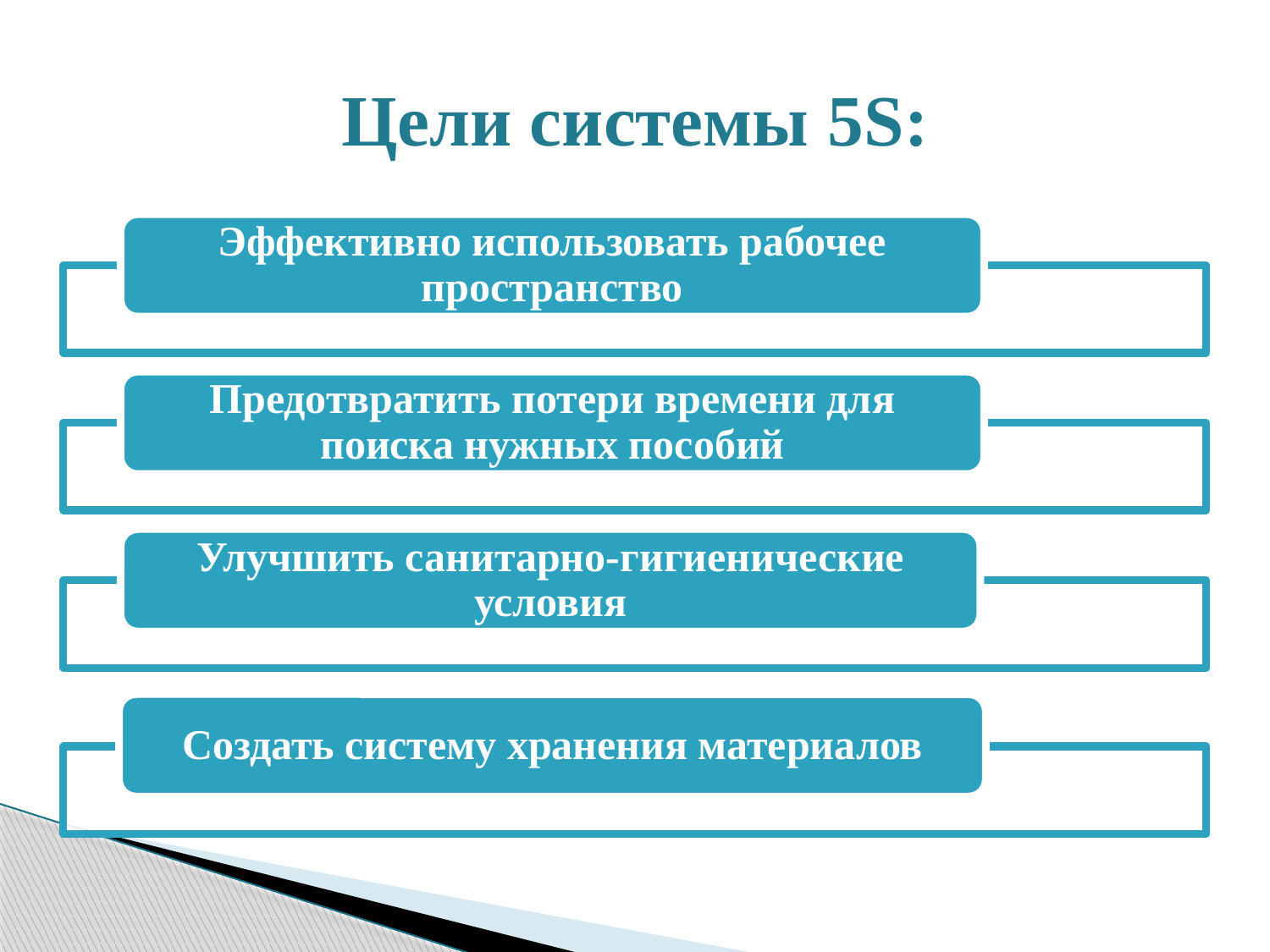

# Цели системы 5S:
Эффективно использовать рабочее пространство
Предотвратить потери времени для поиска нужных пособий
Улучшить санитарно-гигиенические условия
Создать систему хранения материалов